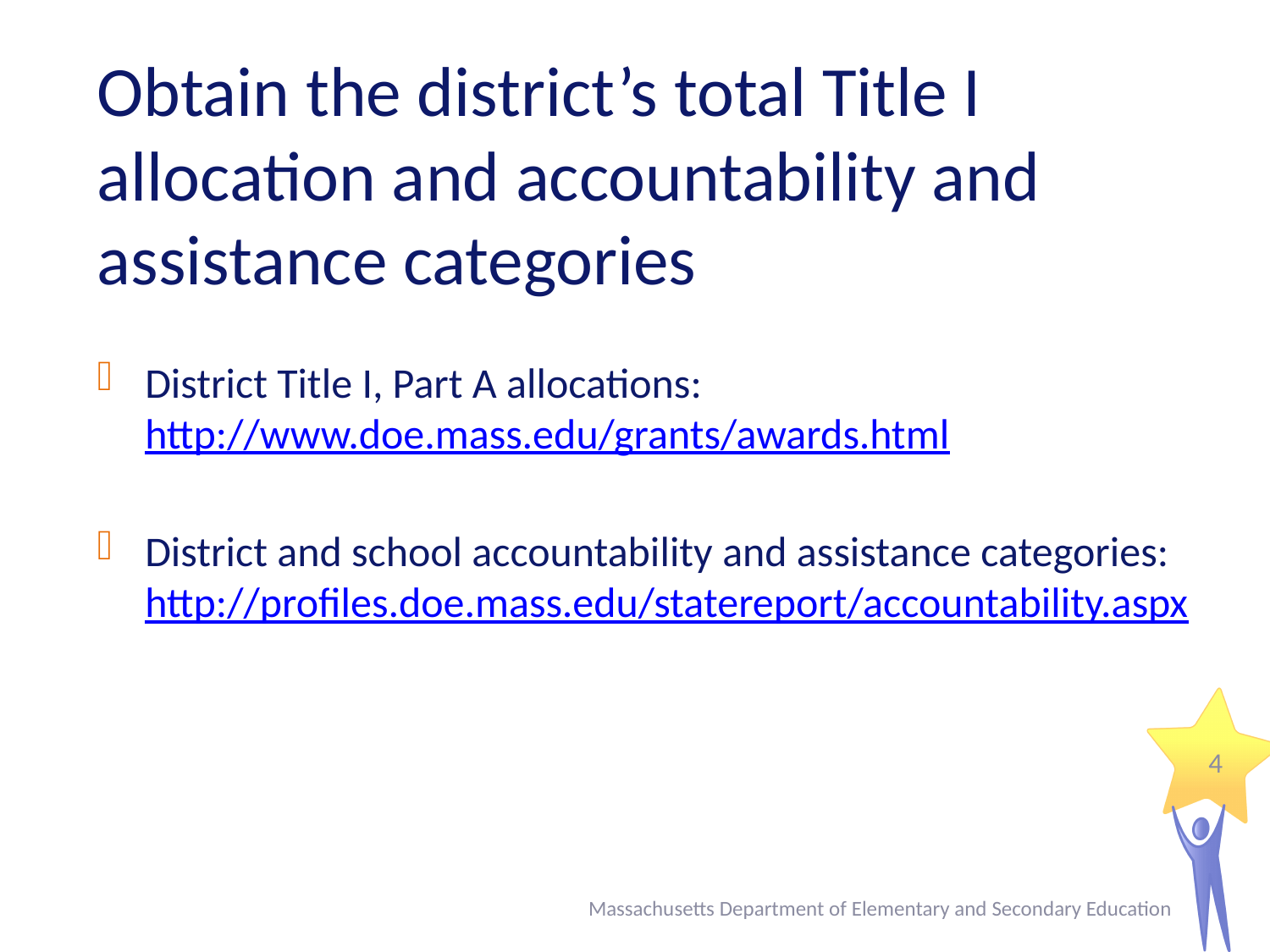

# Obtain the district’s total Title I allocation and accountability and assistance categories
District Title I, Part A allocations: http://www.doe.mass.edu/grants/awards.html

District and school accountability and assistance categories: http://profiles.doe.mass.edu/statereport/accountability.aspx

4
Massachusetts Department of Elementary and Secondary Education